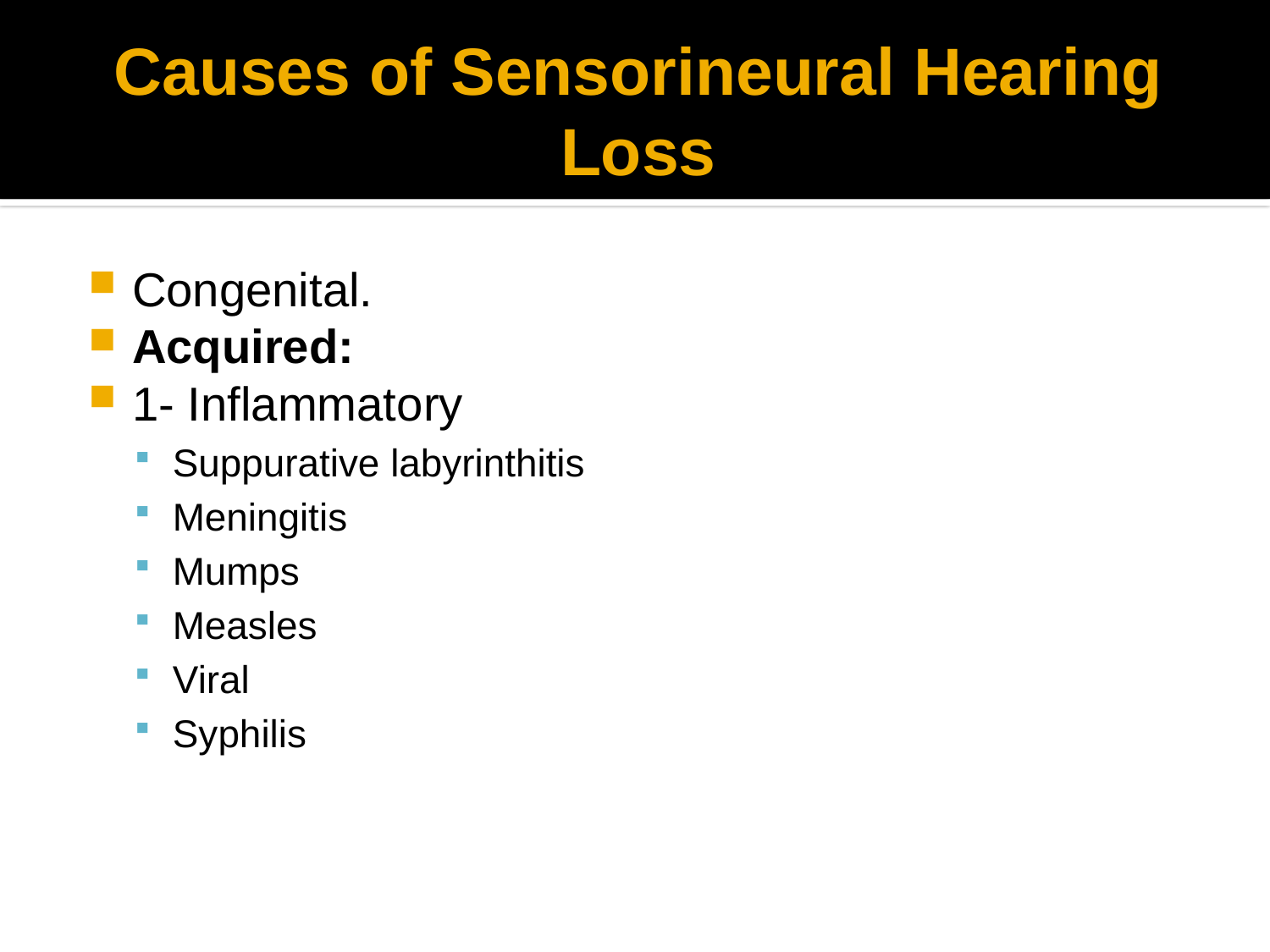

# Causes of Sensorineural Hearing Loss
Congenital.
Acquired:
1- Inflammatory
Suppurative labyrinthitis
Meningitis
Mumps
Measles
Viral
Syphilis